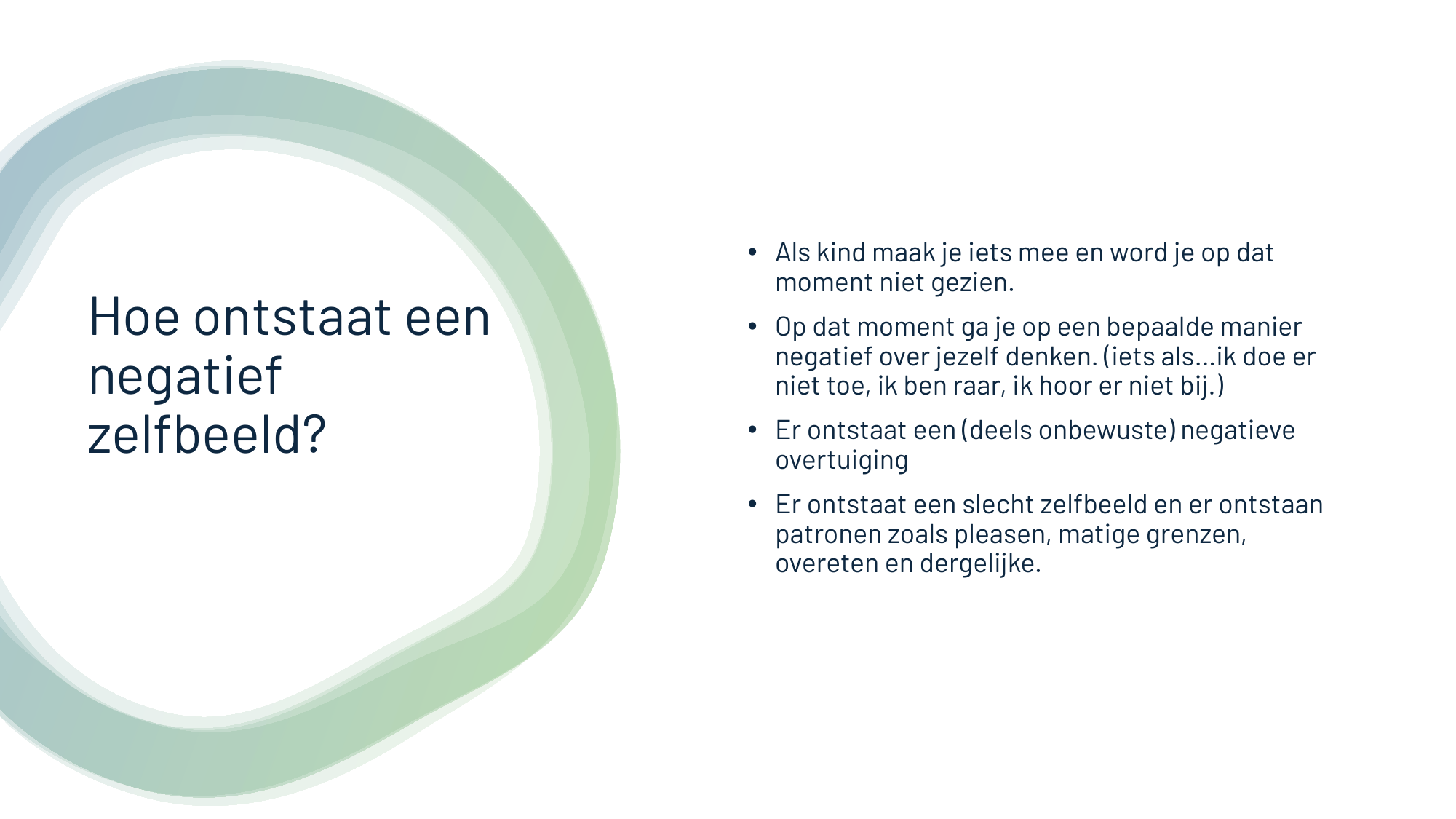

Als kind maak je iets mee en word je op dat moment niet gezien.
Op dat moment ga je op een bepaalde manier negatief over jezelf denken. (iets als…ik doe er niet toe, ik ben raar, ik hoor er niet bij.)
Er ontstaat een (deels onbewuste) negatieve overtuiging
Er ontstaat een slecht zelfbeeld en er ontstaan patronen zoals pleasen, matige grenzen, overeten en dergelijke.
# Hoe ontstaat een negatief zelfbeeld?